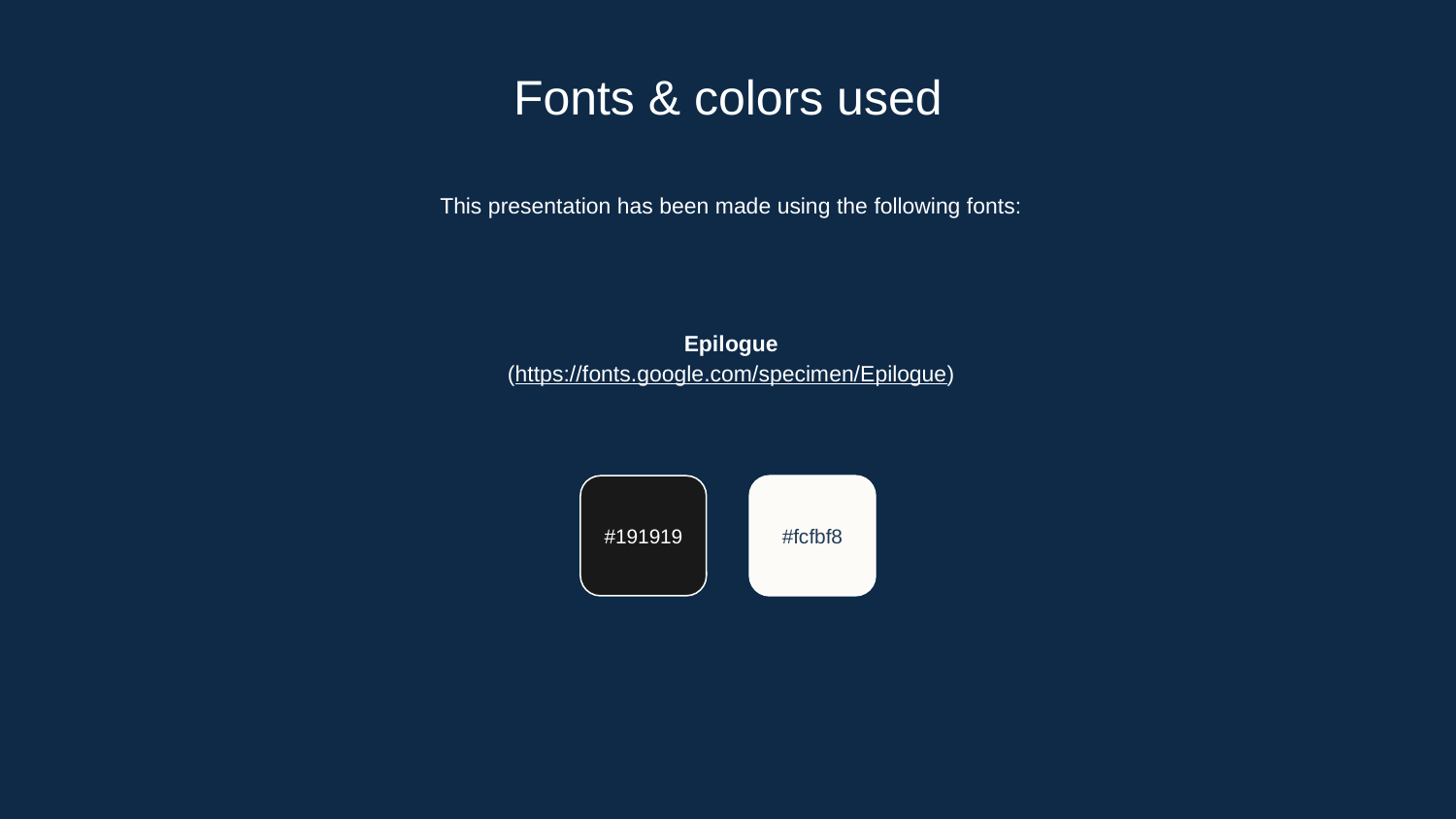

# Fonts & colors used
This presentation has been made using the following fonts:

Epilogue
(https://fonts.google.com/specimen/Epilogue)

#191919
#fcfbf8